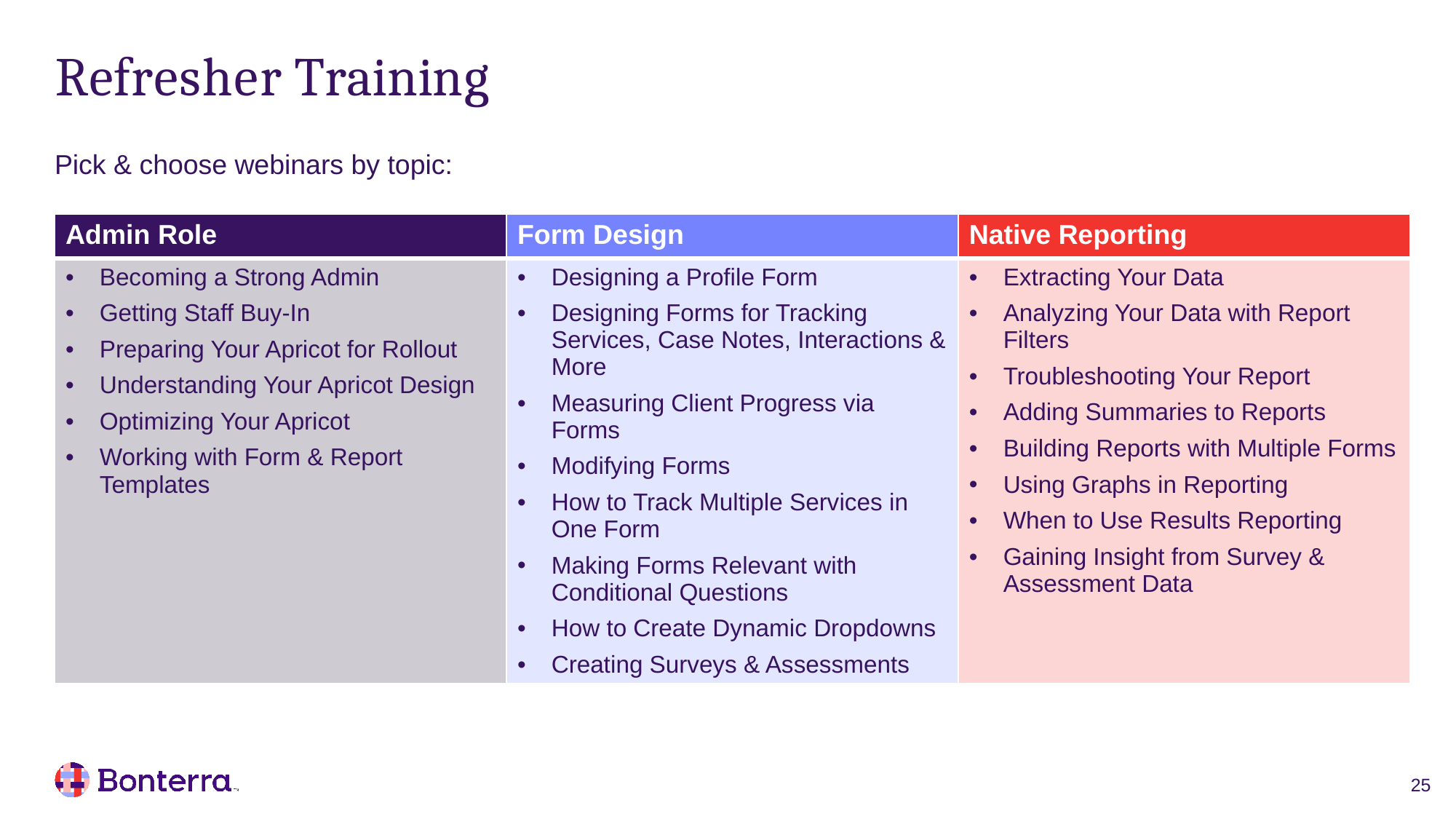

# Refresher Training
Pick & choose webinars by topic:
| Admin Role | Form Design | Native Reporting |
| --- | --- | --- |
| Becoming a Strong Admin Getting Staff Buy-In Preparing Your Apricot for Rollout Understanding Your Apricot Design Optimizing Your Apricot Working with Form & Report Templates | Designing a Profile Form Designing Forms for Tracking Services, Case Notes, Interactions & More Measuring Client Progress via Forms Modifying Forms How to Track Multiple Services in One Form Making Forms Relevant with Conditional Questions How to Create Dynamic Dropdowns Creating Surveys & Assessments | Extracting Your Data Analyzing Your Data with Report Filters Troubleshooting Your Report Adding Summaries to Reports Building Reports with Multiple Forms Using Graphs in Reporting When to Use Results Reporting Gaining Insight from Survey & Assessment Data |